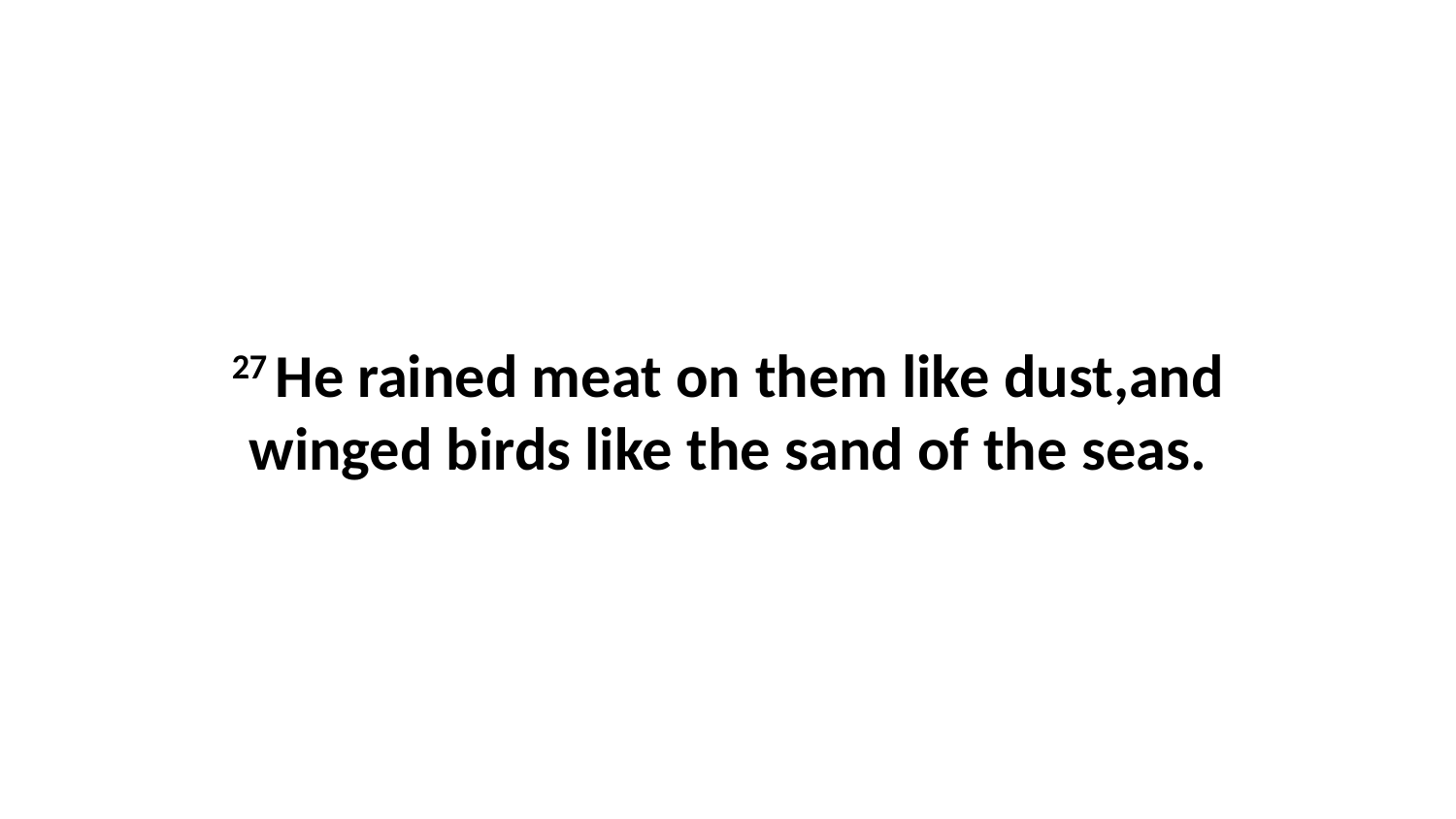

27 He rained meat on them like dust,and winged birds like the sand of the seas.